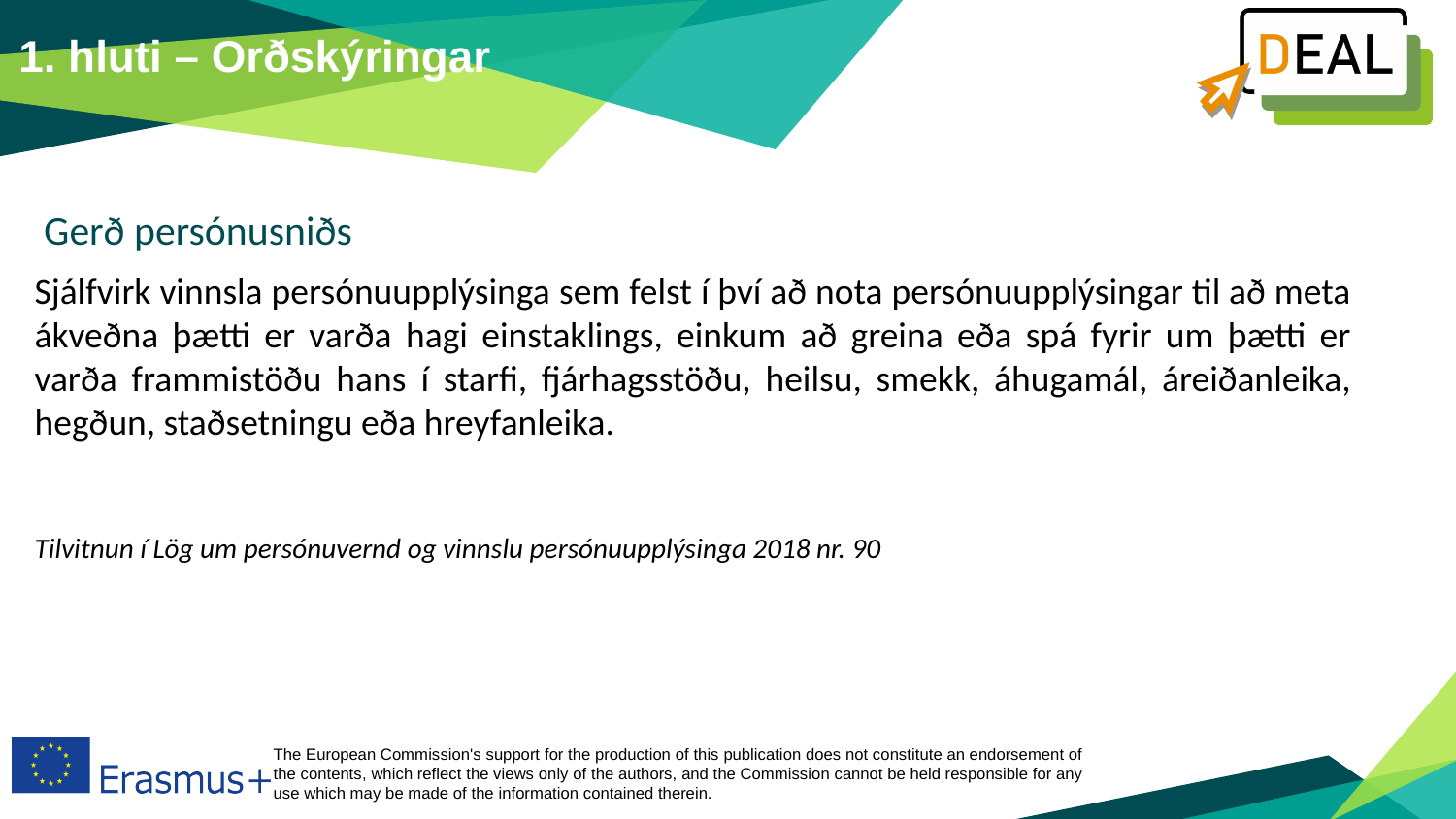

1. hluti – Orðskýringar
 Gerð persónusniðs
Sjálfvirk vinnsla persónuupplýsinga sem felst í því að nota persónuupplýsingar til að meta ákveðna þætti er varða hagi einstaklings, einkum að greina eða spá fyrir um þætti er varða frammistöðu hans í starfi, fjárhagsstöðu, heilsu, smekk, áhugamál, áreiðanleika, hegðun, staðsetningu eða hreyfanleika.

Tilvitnun í Lög um persónuvernd og vinnslu persónuupplýsinga 2018 nr. 90